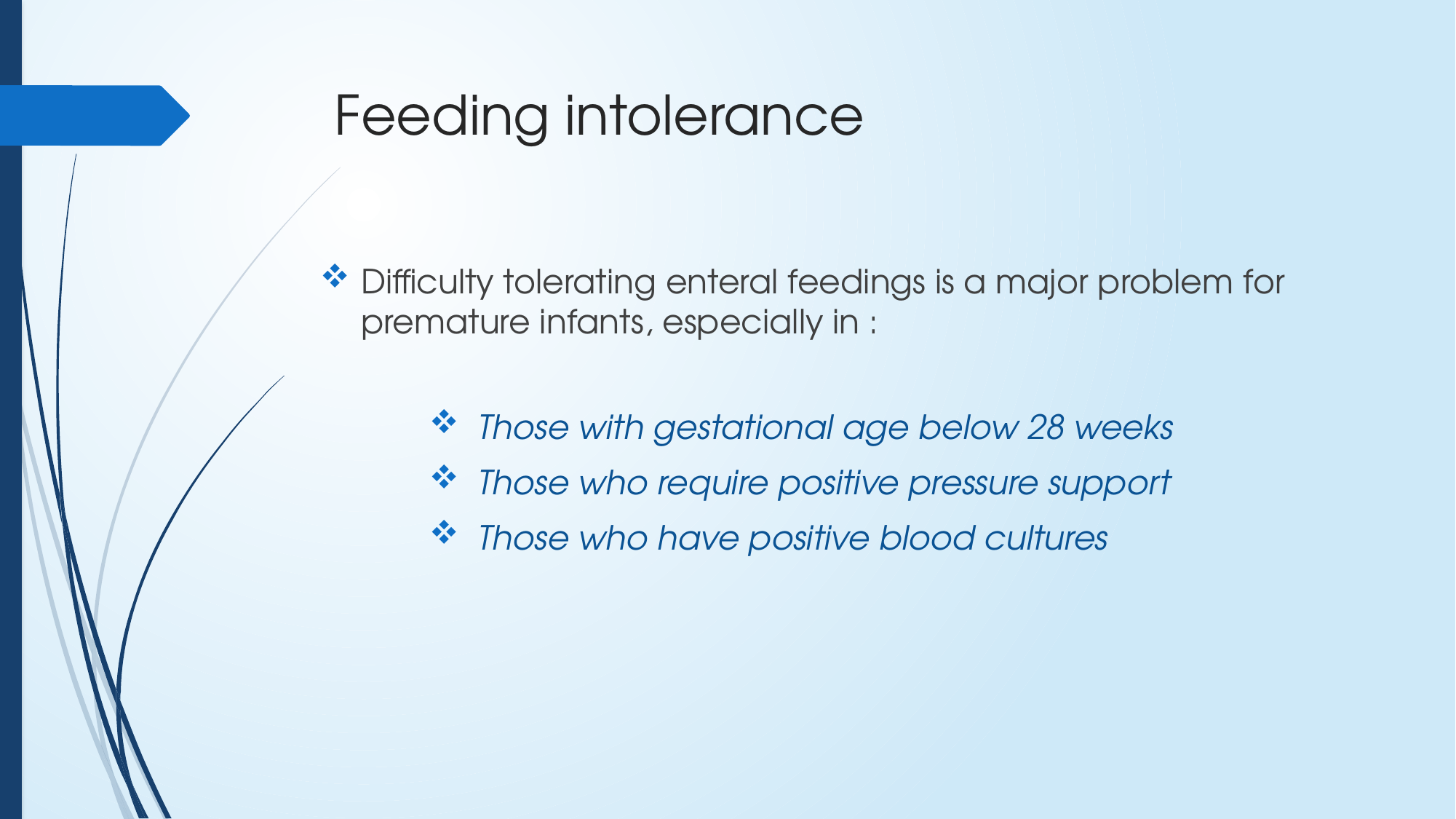

# Feeding intolerance
Difficulty tolerating enteral feedings is a major problem for premature infants, especially in :

  Those with gestational age below 28 weeks
  Those who require positive pressure support
  Those who have positive blood cultures